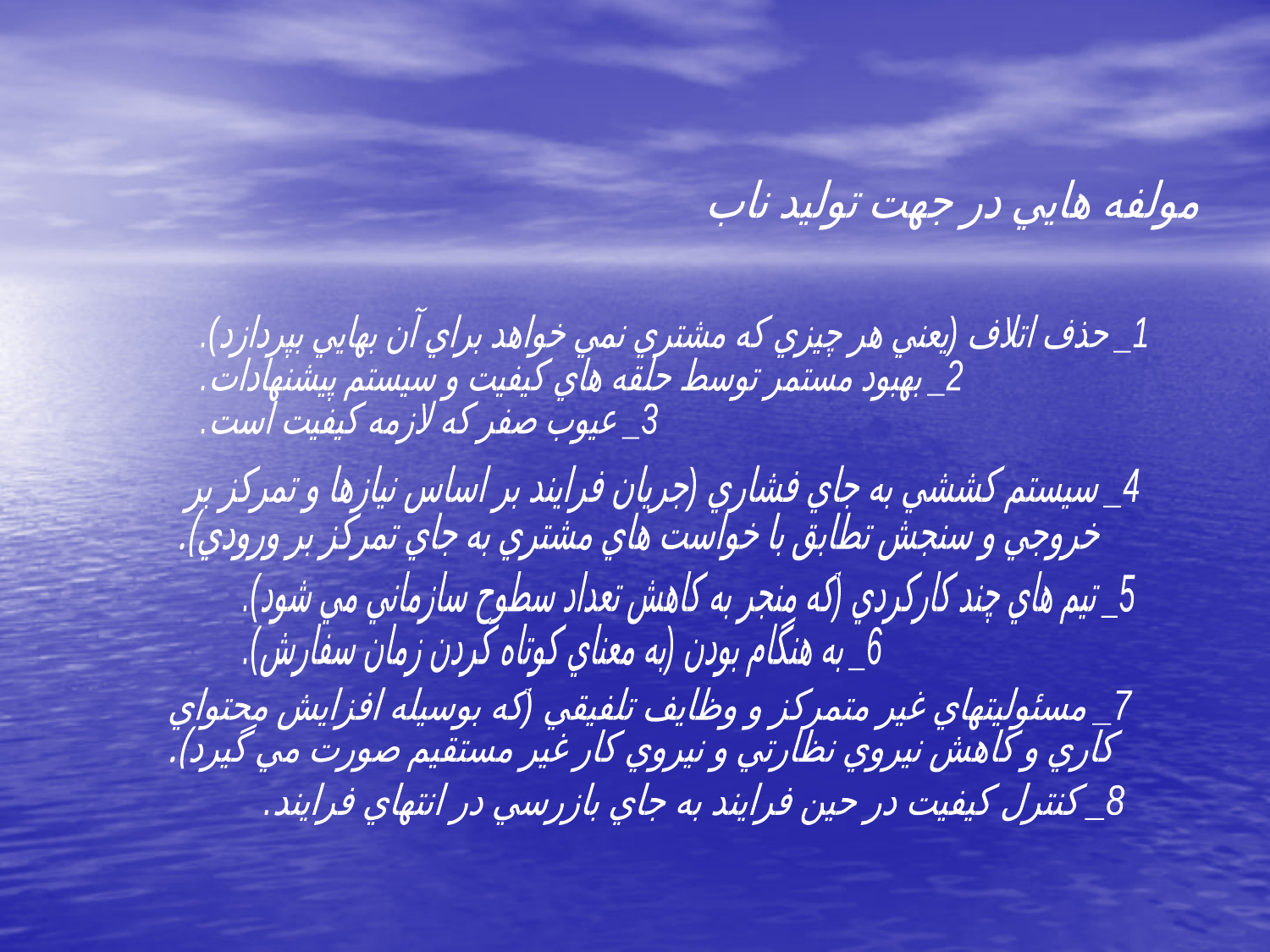

مولفه هايي در جهت توليد ناب
1_ حذف اتلاف (يعني هر چيزي كه مشتري نمي خواهد براي آن بهايي بپردازد).
2_ بهبود مستمر توسط حلقه هاي كيفيت و سيستم پيشنهادات.
3_ عيوب صفر كه لازمه كيفيت است.
4_ سيستم كششي به جاي فشاري (جريان فرايند بر اساس نيازها و تمركز بر
خروجي و سنجش تطابق با خواست هاي مشتري به جاي تمركز بر ورودي).
5_ تيم هاي چند كاركردي (كه منجر به كاهش تعداد سطوح سازماني مي شود).
6_ به هنگام بودن (به معناي كوتاه كردن زمان سفارش).
7_ مسئوليتهاي غير متمركز و وظايف تلفيقي (كه بوسيله افزايش محتواي
 كاري و كاهش نيروي نظارتي و نيروي كار غير مستقيم صورت مي گيرد).
8_ كنترل كيفيت در حين فرايند به جاي بازرسي در انتهاي فرايند.